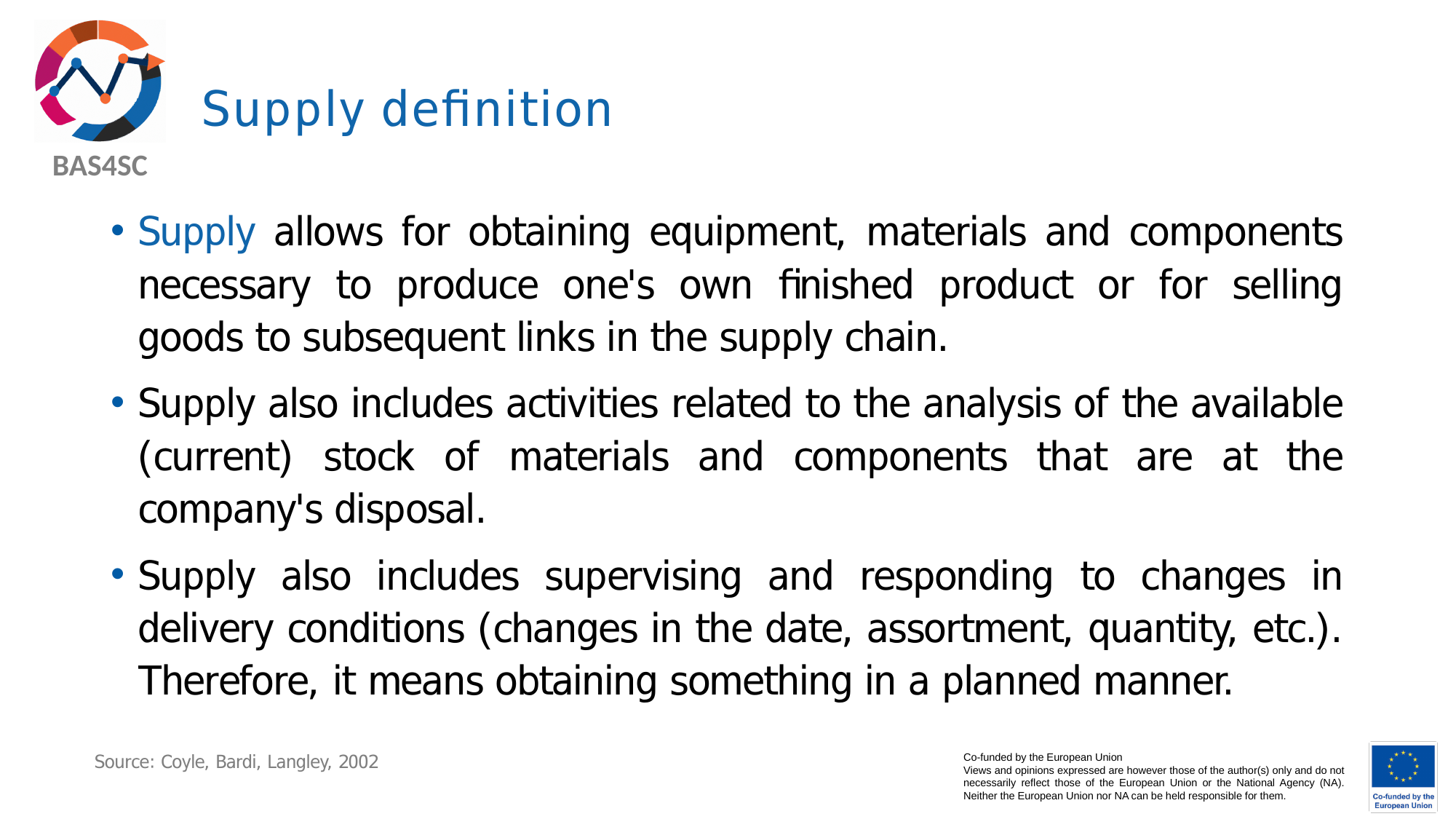

# Supply definition
Supply allows for obtaining equipment, materials and components necessary to produce one's own finished product or for selling goods to subsequent links in the supply chain.
Supply also includes activities related to the analysis of the available (current) stock of materials and components that are at the company's disposal.
Supply also includes supervising and responding to changes in delivery conditions (changes in the date, assortment, quantity, etc.). Therefore, it means obtaining something in a planned manner.
Source: Coyle, Bardi, Langley, 2002